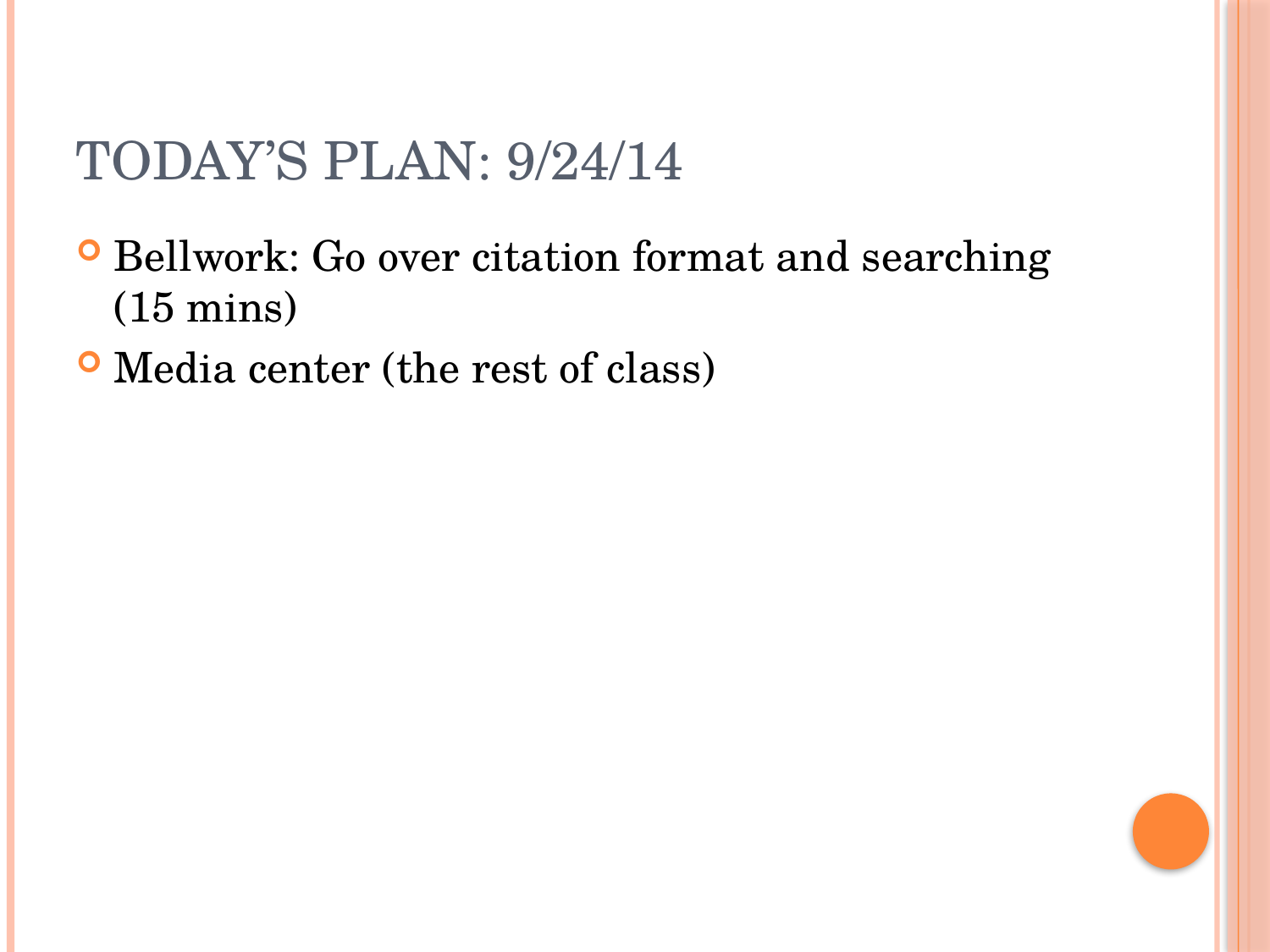

# Today’s Plan: 9/24/14
Bellwork: Go over citation format and searching (15 mins)
Media center (the rest of class)